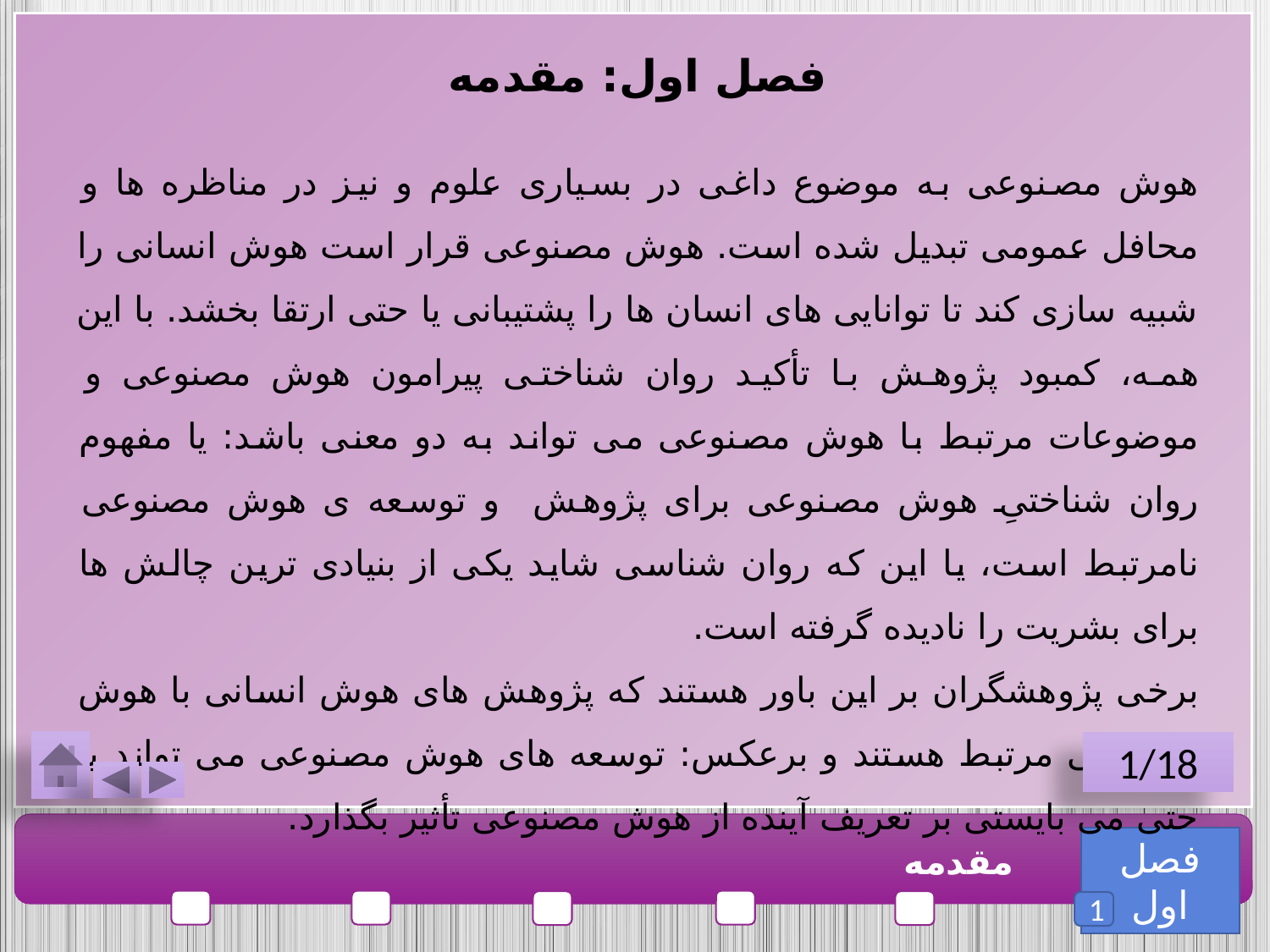

فصل اول: مقدمه

هوش مصنوعی به موضوع داغی در بسیاری علوم و نیز در مناظره ها و محافل عمومی تبدیل شده است. هوش مصنوعی قرار است هوش انسانی را شبیه سازی کند تا توانایی های انسان ها را پشتیبانی یا حتی ارتقا بخشد. با این همه، کمبود پژوهش با تأکید روان شناختی پیرامون هوش مصنوعی و موضوعات مرتبط با هوش مصنوعی می تواند به دو معنی باشد: یا مفهوم روان شناختیِ هوش مصنوعی برای پژوهش  و توسعه ی هوش مصنوعی نامرتبط است، یا این که روان شناسی شاید یکی از بنیادی ترین چالش ها برای بشریت را نادیده گرفته است.
برخی پژوهشگران بر این باور هستند که پژوهش های هوش انسانی با هوش مصنوعی مرتبط هستند و برعکس: توسعه های هوش مصنوعی می تواند یا حتی می بایستی بر تعریف آینده از هوش مصنوعی تأثیر بگذارد.

1/18

فصل اول
مقدمه

1